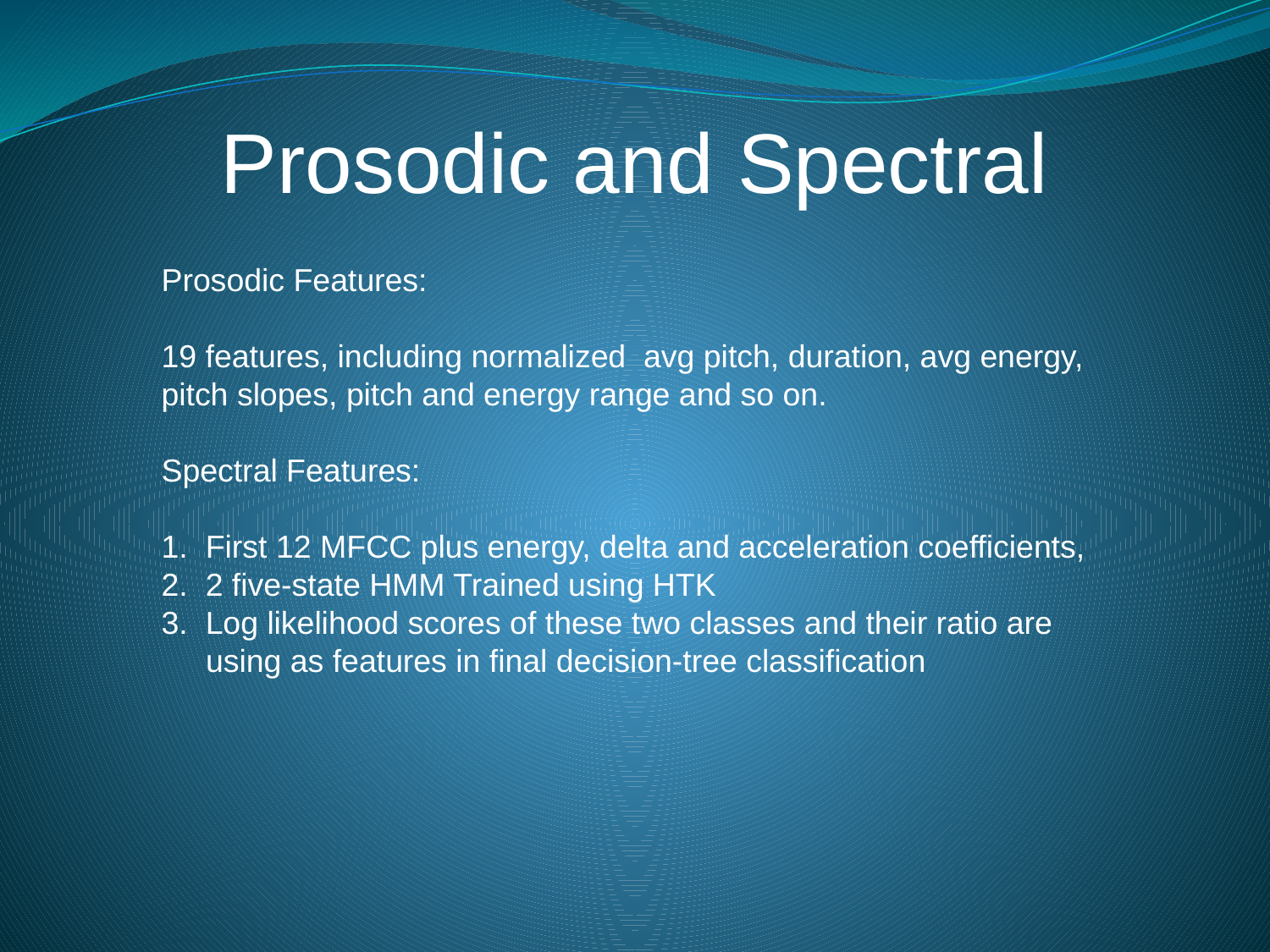

Prosodic and Spectral
Prosodic Features:

19 features, including normalized  avg pitch, duration, avg energy, pitch slopes, pitch and energy range and so on.

Spectral Features:

1.  First 12 MFCC plus energy, delta and acceleration coefficients,
2.  2 five-state HMM Trained using HTK
3.  Log likelihood scores of these two classes and their ratio are
     using as features in final decision-tree classification